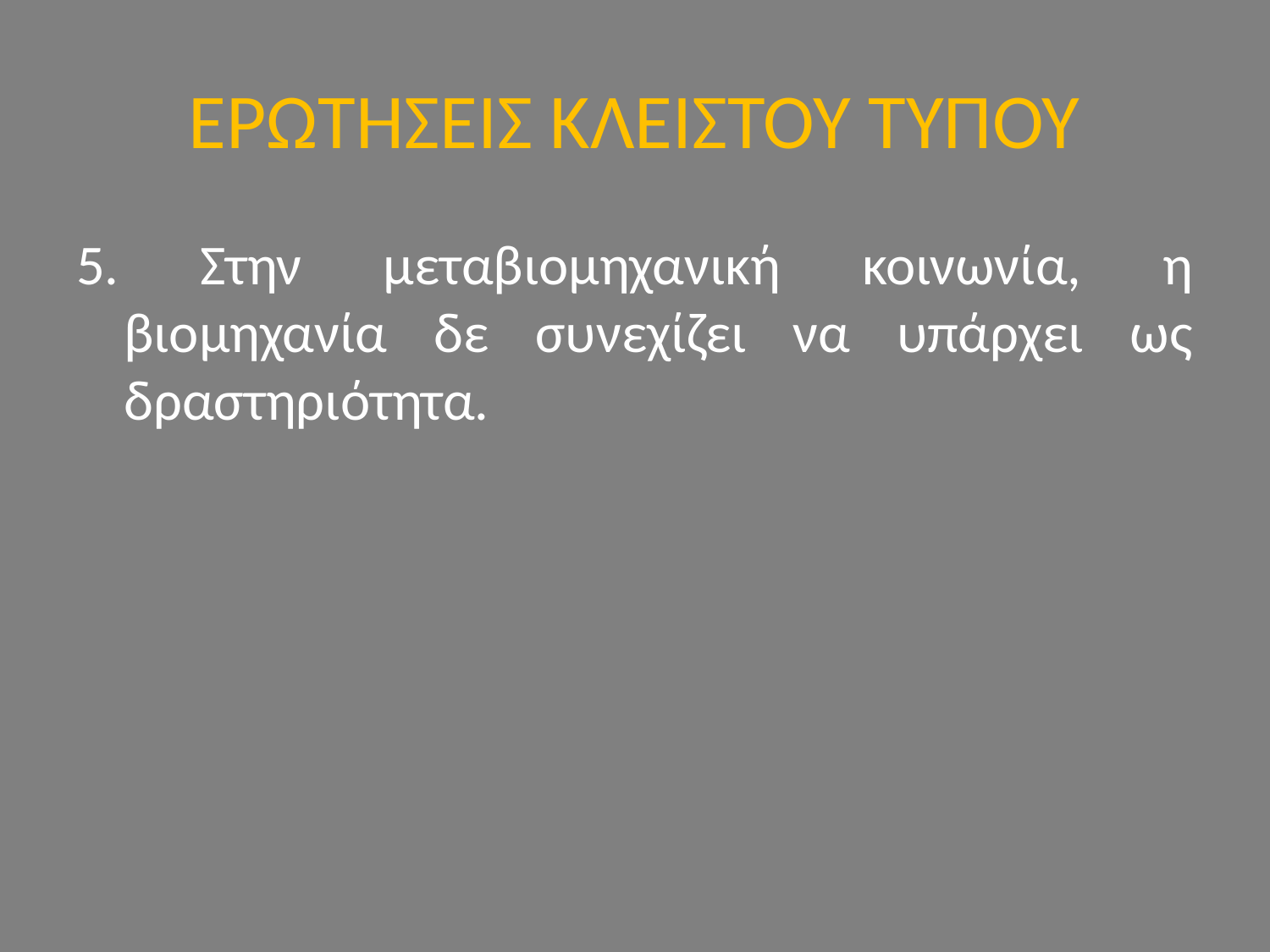

# ΕΡΩΤΗΣΕΙΣ ΚΛΕΙΣΤΟΥ ΤΥΠΟΥ
5. Στην μεταβιομηχανική κοινωνία, η βιομηχανία δε συνεχίζει να υπάρχει ως δραστηριότητα.